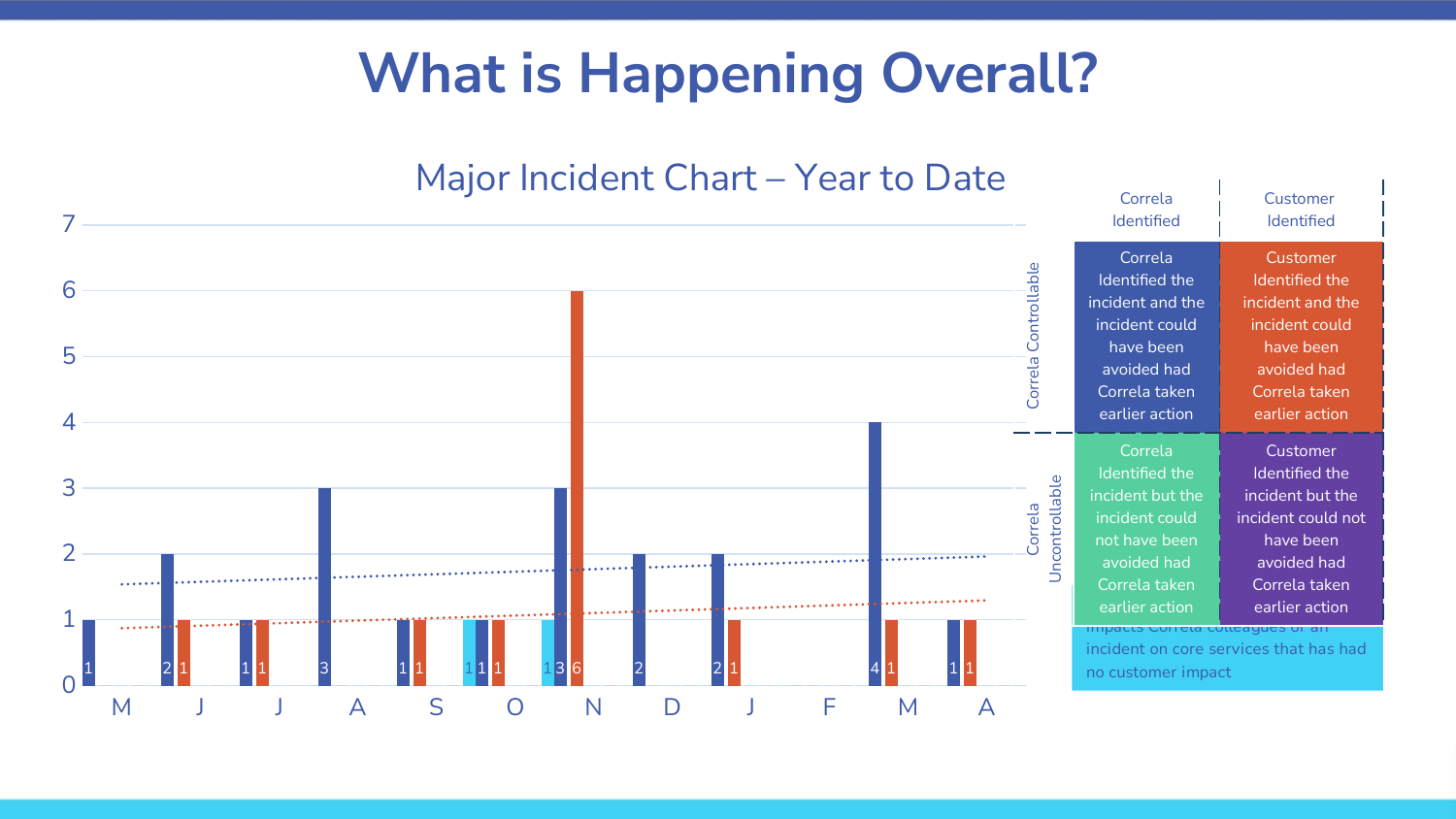

# What is Happening Overall?

### Chart: Major Incident Chart – Year to Date

| Category | Correla Identified/Correla Avoidable or Controllable | Non Correla identified/Correla Avoidable or Controllable | Correla Indentified/ Uncontrollable by Correla | Non Correla Indentified/Uncontrollable by Correla | Correla Internal/No customer impacts |
|---|---|---|---|---|---|
| M | 1.0 | 0.0 | 0.0 | 0.0 | 0.0 |
| J | 2.0 | 1.0 | 0.0 | 0.0 | 0.0 |
| J | 1.0 | 1.0 | 0.0 | 0.0 | 0.0 |
| A | 3.0 | 0.0 | 0.0 | 0.0 | 0.0 |
| S | 1.0 | 1.0 | 0.0 | 0.0 | 1.0 |
| O | 1.0 | 1.0 | 0.0 | 0.0 | 1.0 |
| N | 3.0 | 6.0 | 0.0 | 0.0 | 0.0 |
| D | 2.0 | 0.0 | 0.0 | 0.0 | 0.0 |
| J | 2.0 | 1.0 | 0.0 | 0.0 | 0.0 |
| F | 0.0 | 0.0 | 0.0 | 0.0 | 0.0 |
| M | 4.0 | 1.0 | 0.0 | 0.0 | 0.0 |
| A | 1.0 | 1.0 | 0.0 | 0.0 | 0.0 |
|  | Correla Identified | Customer Identified |
| --- | --- | --- |
| Correla Controllable | Correla Identified the incident and the incident could have been avoided had Correla taken earlier action | Customer Identified the incident and the incident could have been avoided had Correla taken earlier action |
| Correla Uncontrollable | Correla Identified the incident but the incident could not have been avoided had Correla taken earlier action | Customer Identified the incident but the incident could not have been avoided had Correla taken earlier action |